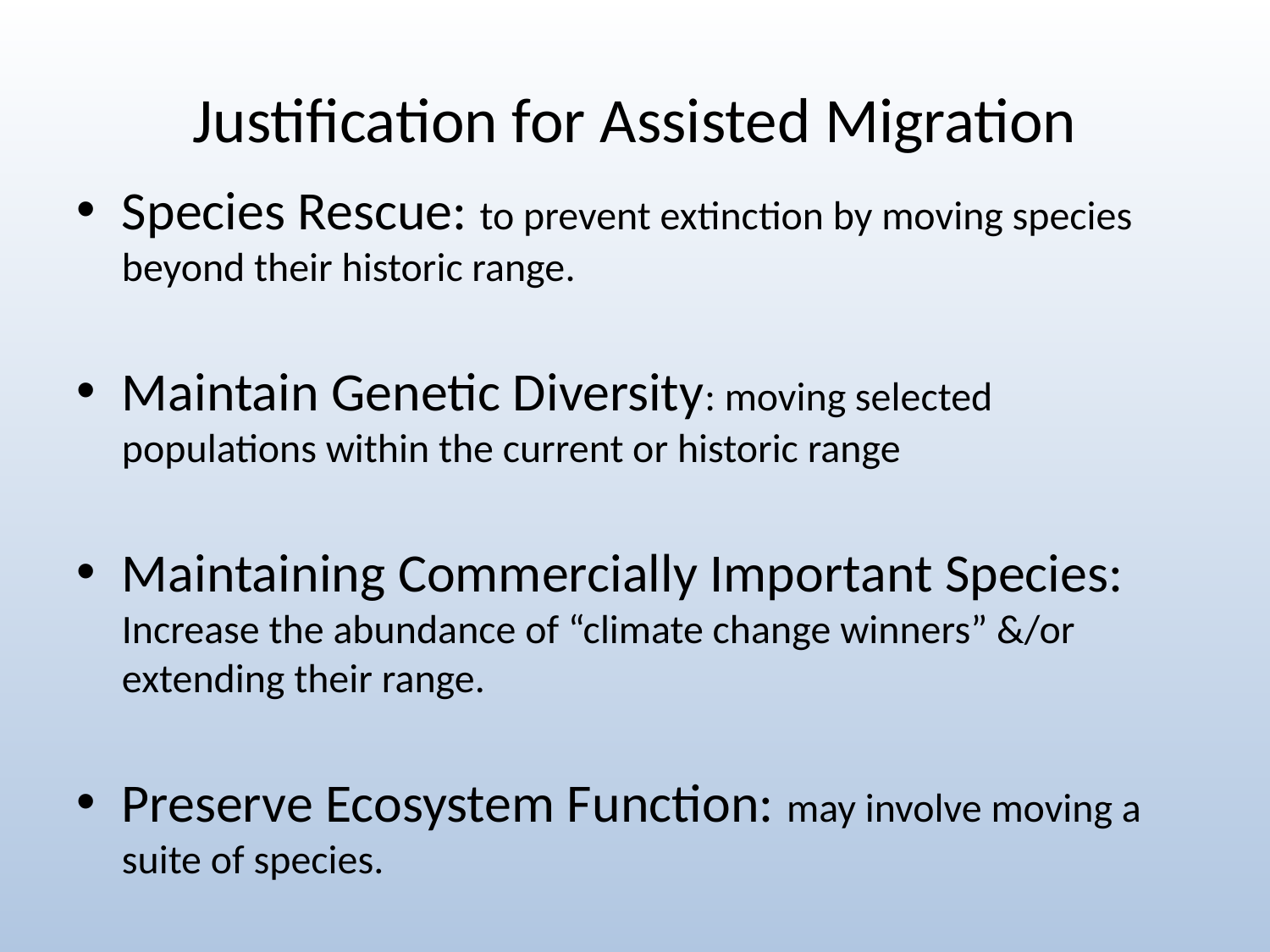

# Justification for Assisted Migration
Species Rescue: to prevent extinction by moving species beyond their historic range.

Maintain Genetic Diversity: moving selected populations within the current or historic range

Maintaining Commercially Important Species: Increase the abundance of “climate change winners” &/or extending their range.

Preserve Ecosystem Function: may involve moving a suite of species.